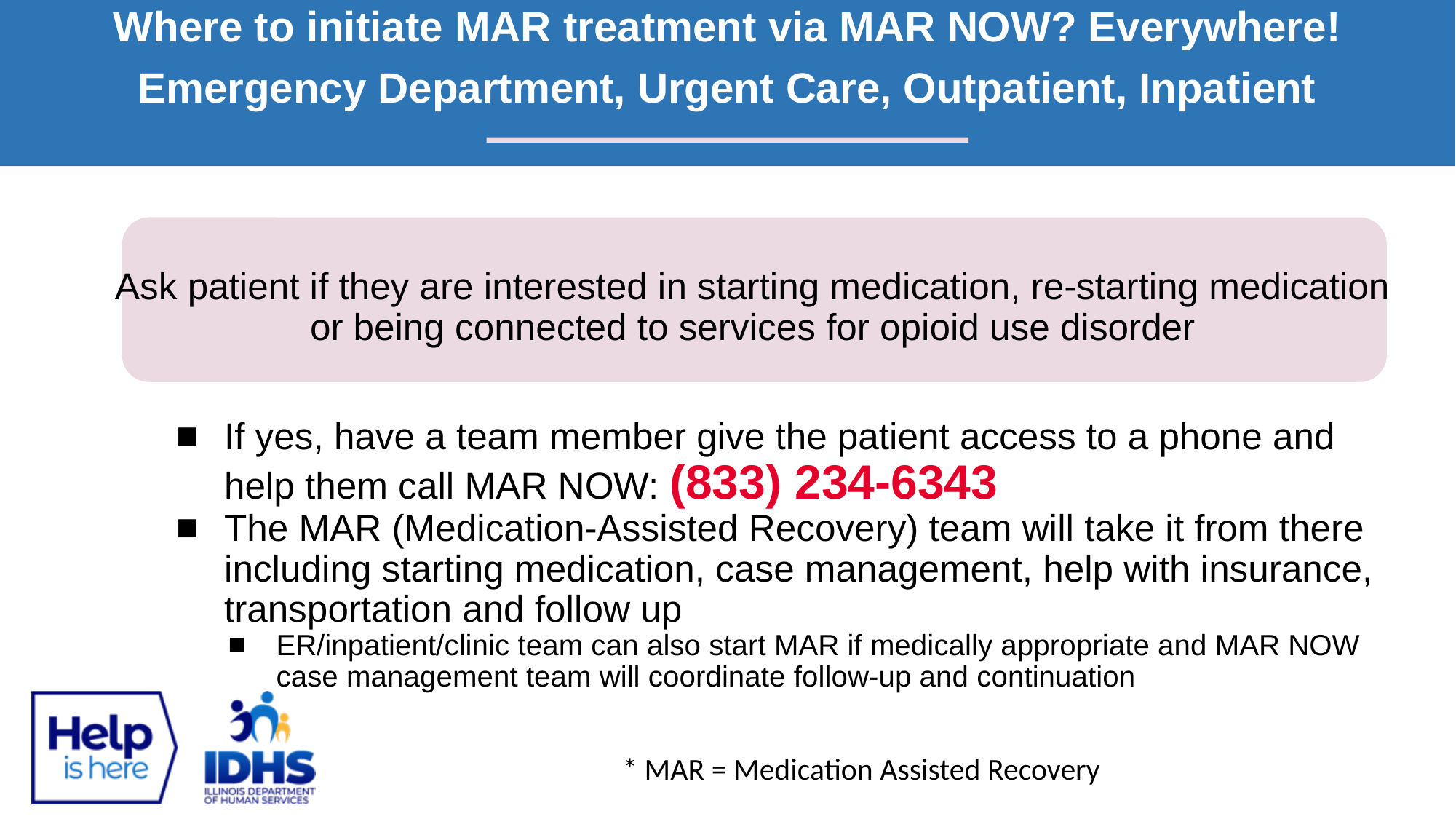

Where to initiate MAR treatment via MAR NOW? Everywhere!
Emergency Department, Urgent Care, Outpatient, Inpatient

Ask patient if they are interested in starting medication, re-starting medication or being connected to services for opioid use disorder

If yes, have a team member give the patient access to a phone and help them call MAR NOW: (833) 234-6343
The MAR (Medication-Assisted Recovery) team will take it from there including starting medication, case management, help with insurance, transportation and follow up
ER/inpatient/clinic team can also start MAR if medically appropriate and MAR NOW case management team will coordinate follow-up and continuation

* MAR = Medication Assisted Recovery